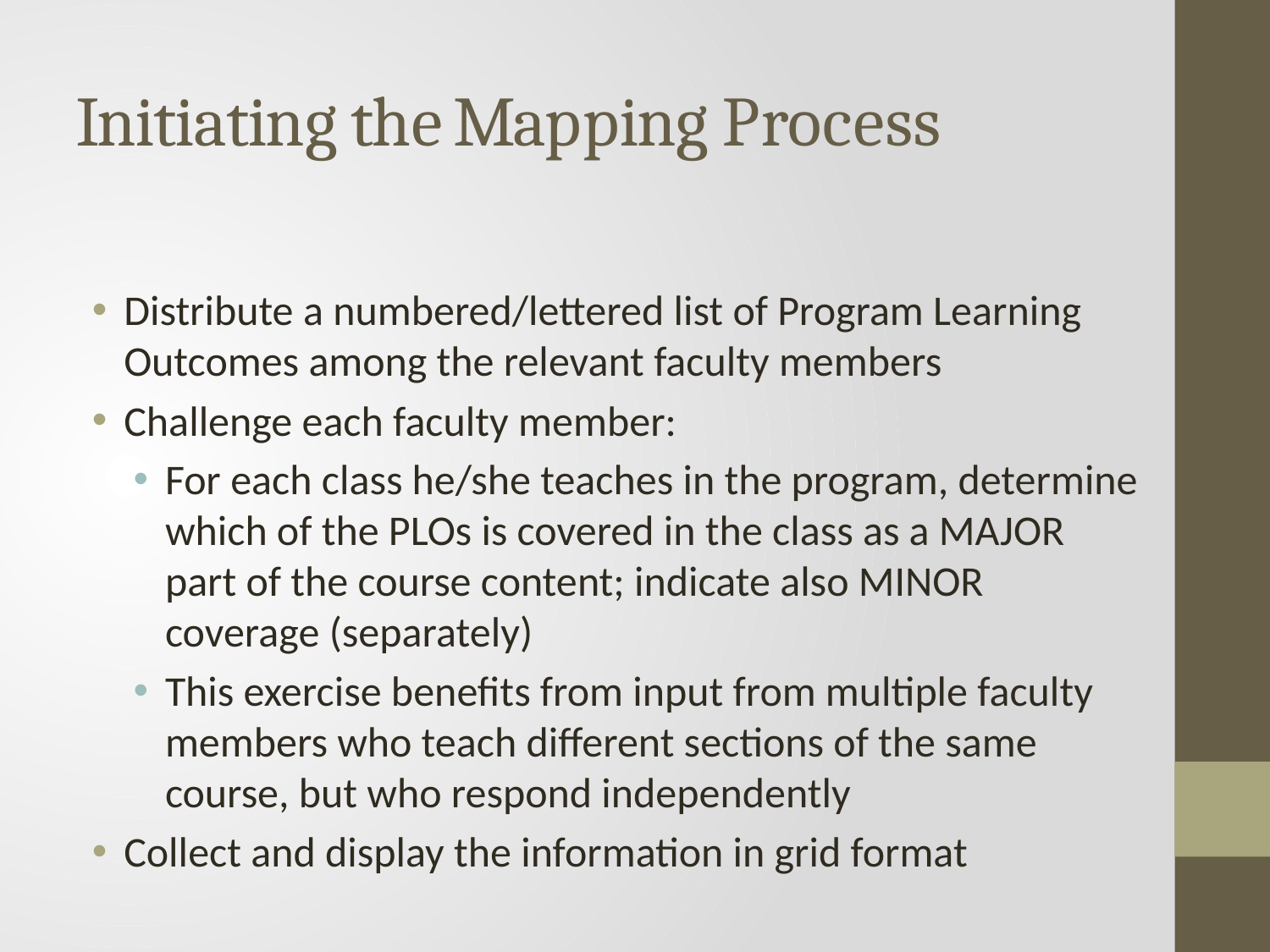

# Initiating the Mapping Process

Distribute a numbered/lettered list of Program Learning Outcomes among the relevant faculty members
Challenge each faculty member:
For each class he/she teaches in the program, determine which of the PLOs is covered in the class as a MAJOR part of the course content; indicate also MINOR coverage (separately)
This exercise benefits from input from multiple faculty members who teach different sections of the same course, but who respond independently
Collect and display the information in grid format